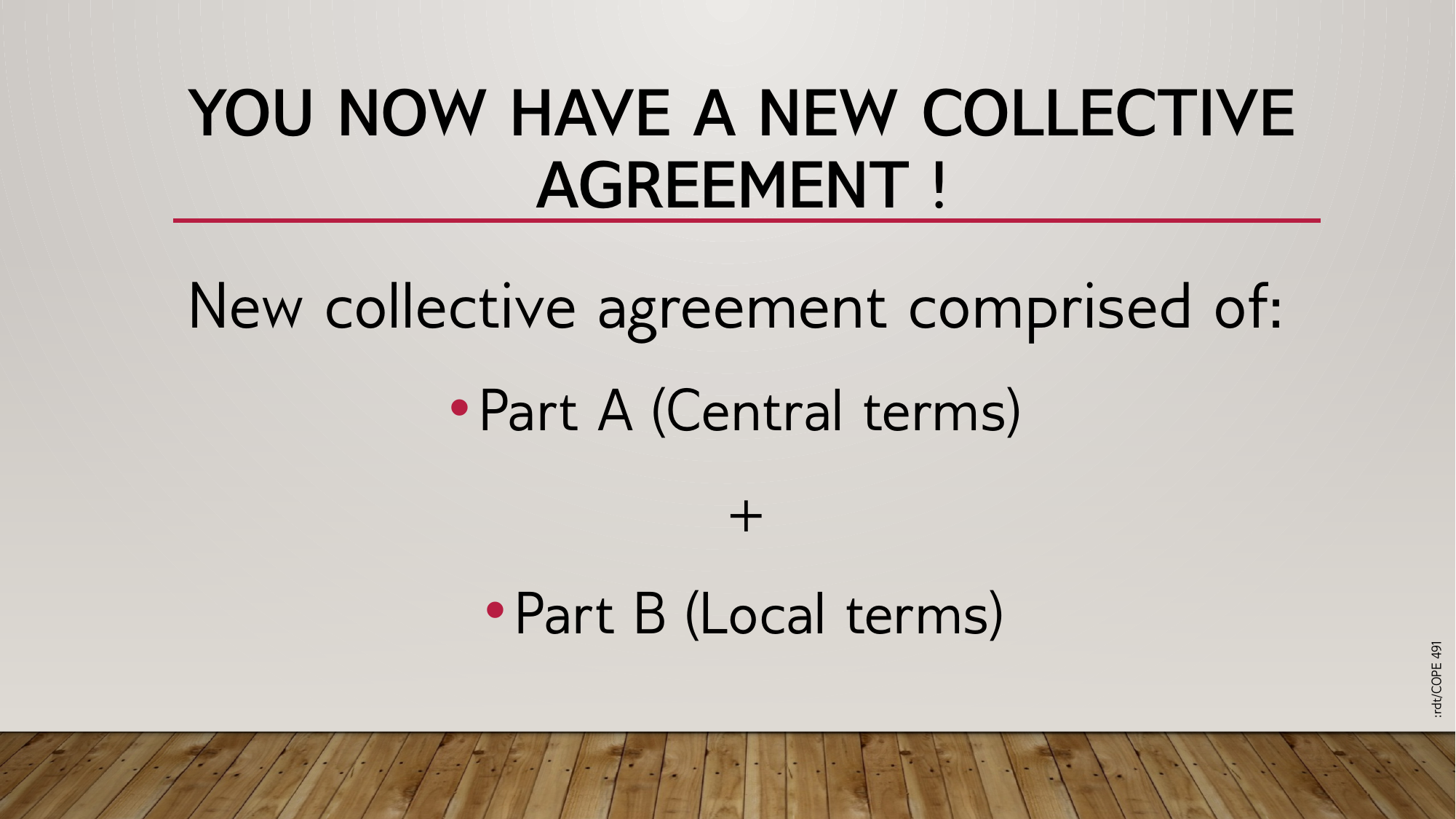

# YOU Now Have a NEW COLLECTIVE AGREEMENT !
New collective agreement comprised of:
Part A (Central terms)
+
Part B (Local terms)

:rdt/COPE 491